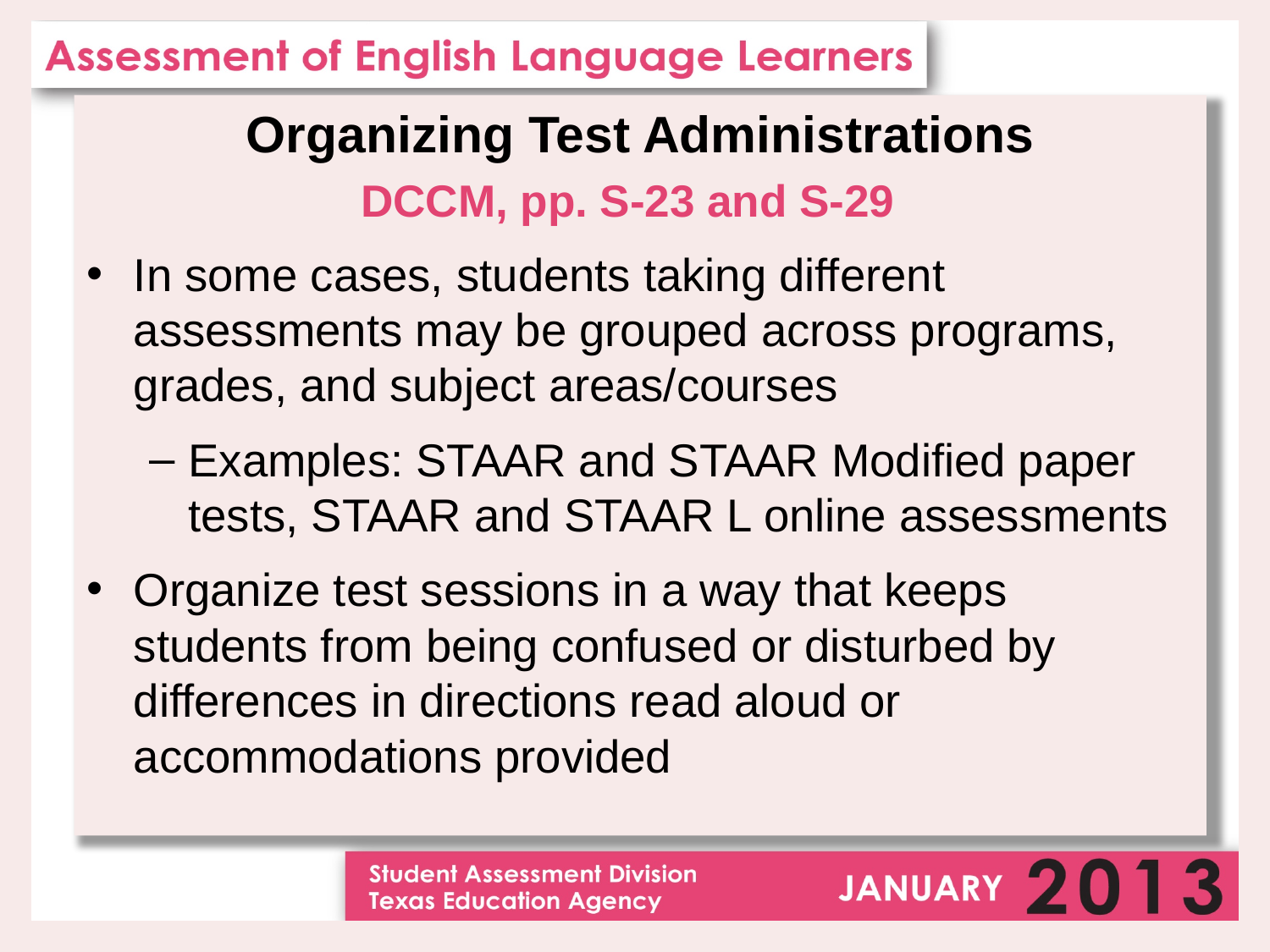

Organizing Test Administrations
DCCM, pp. S-23 and S-29
In some cases, students taking different assessments may be grouped across programs, grades, and subject areas/courses
Examples: STAAR and STAAR Modified paper tests, STAAR and STAAR L online assessments
Organize test sessions in a way that keeps students from being confused or disturbed by differences in directions read aloud or accommodations provided